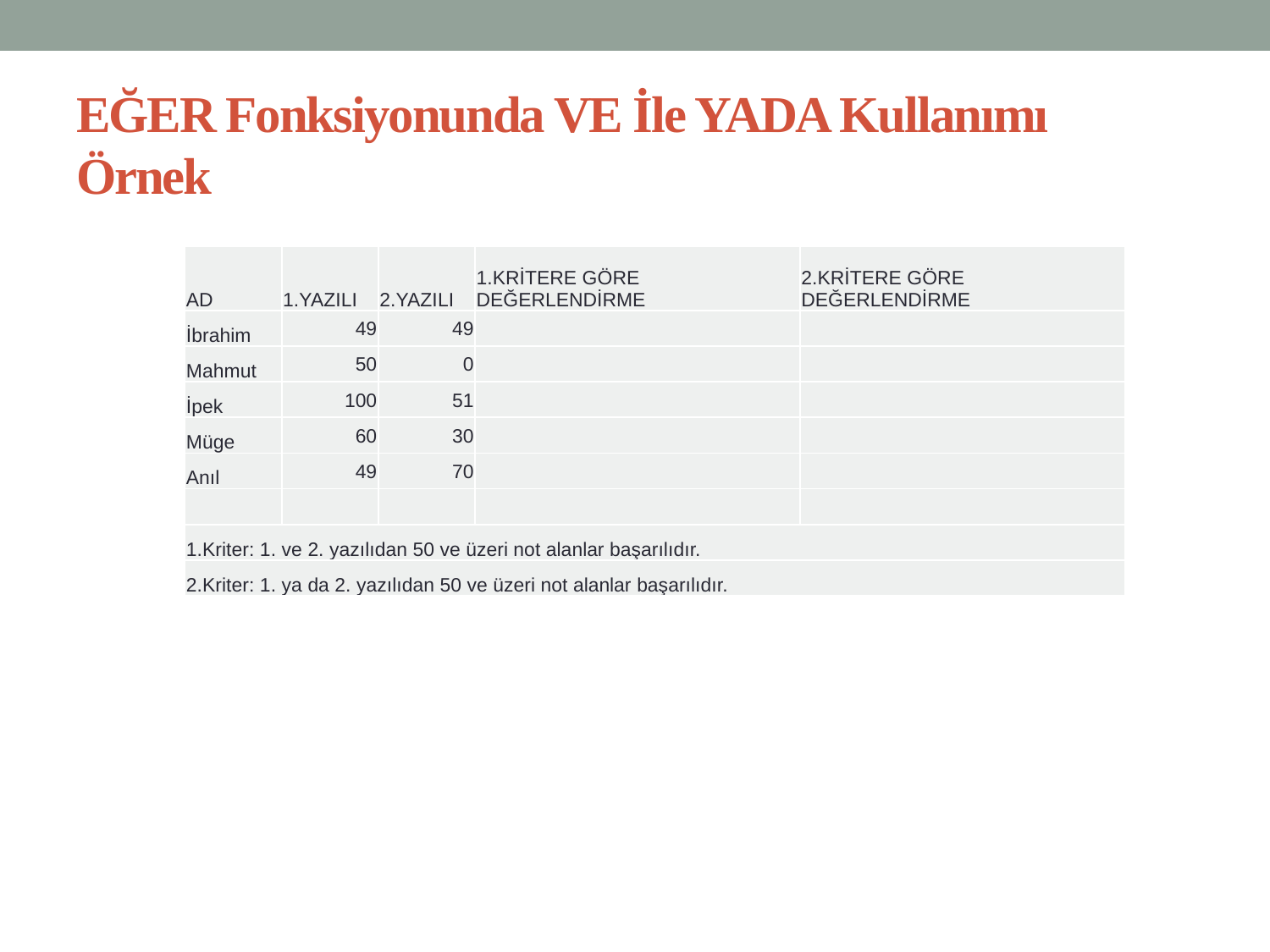

# EĞER Fonksiyonunda VE İle YADA Kullanımı Örnek
| AD | 1.YAZILI | 2.YAZILI | 1.KRİTERE GÖRE DEĞERLENDİRME | 2.KRİTERE GÖRE DEĞERLENDİRME |
| --- | --- | --- | --- | --- |
| İbrahim | 49 | 49 |  |  |
| Mahmut | 50 | 0 |  |  |
| İpek | 100 | 51 |  |  |
| Müge | 60 | 30 |  |  |
| Anıl | 49 | 70 |  |  |
|  |  |  |  |  |
| 1.Kriter: 1. ve 2. yazılıdan 50 ve üzeri not alanlar başarılıdır. |  |  |  |  |
| 2.Kriter: 1. ya da 2. yazılıdan 50 ve üzeri not alanlar başarılıdır. |  |  |  |  |